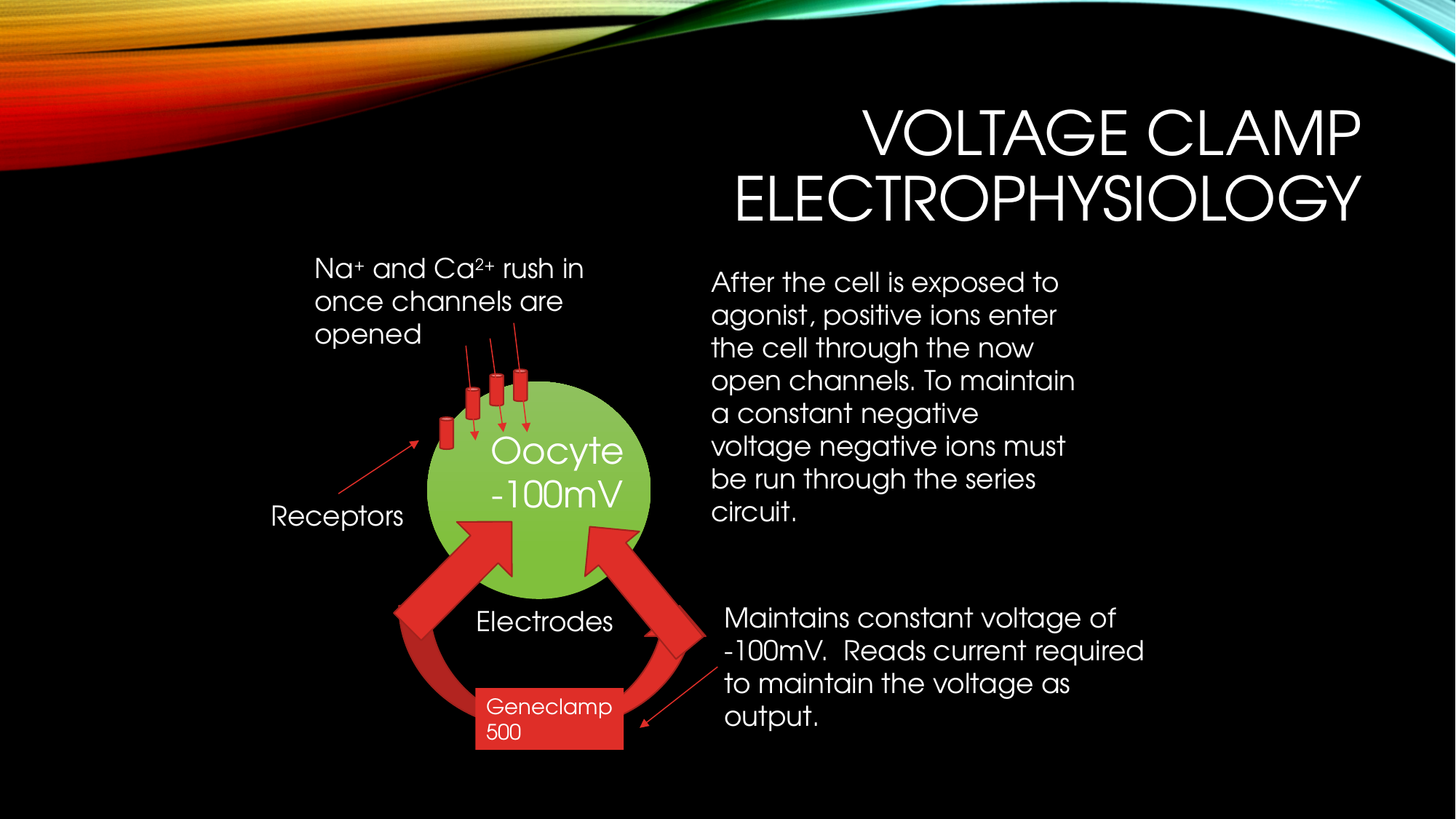

# Voltage Clamp ElectroPhysiology
Na+ and Ca2+ rush in once channels are opened
After the cell is exposed to agonist, positive ions enter the cell through the now open channels. To maintain a constant negative voltage negative ions must be run through the series circuit.

Oocyte
-100mV
Receptors

Maintains constant voltage of
-100mV.  Reads current required to maintain the voltage as output.
Electrodes

Geneclamp 500